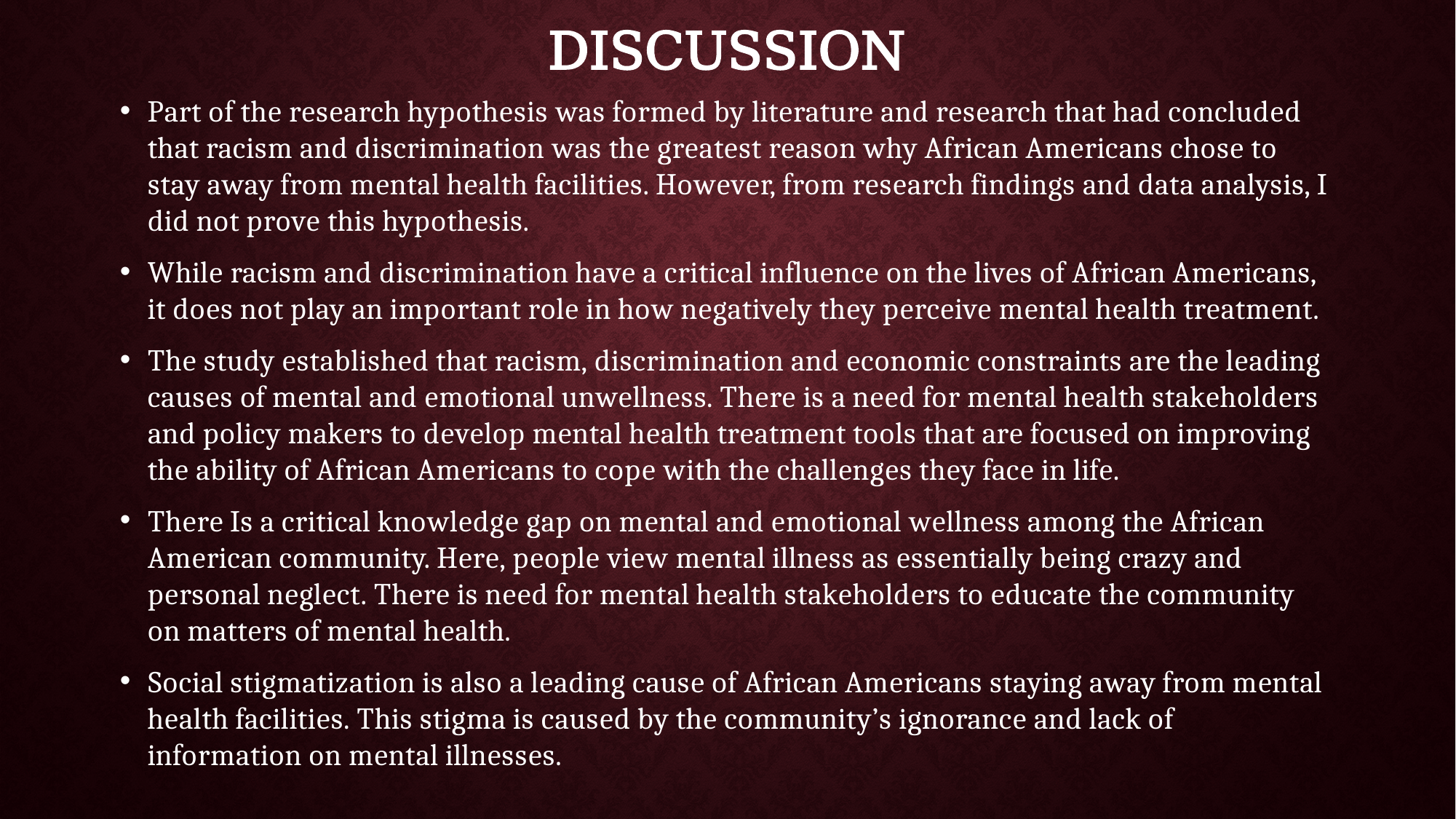

# discussion
Part of the research hypothesis was formed by literature and research that had concluded that racism and discrimination was the greatest reason why African Americans chose to stay away from mental health facilities. However, from research findings and data analysis, I did not prove this hypothesis.
While racism and discrimination have a critical influence on the lives of African Americans, it does not play an important role in how negatively they perceive mental health treatment.
The study established that racism, discrimination and economic constraints are the leading causes of mental and emotional unwellness. There is a need for mental health stakeholders and policy makers to develop mental health treatment tools that are focused on improving the ability of African Americans to cope with the challenges they face in life.
There Is a critical knowledge gap on mental and emotional wellness among the African American community. Here, people view mental illness as essentially being crazy and personal neglect. There is need for mental health stakeholders to educate the community on matters of mental health.
Social stigmatization is also a leading cause of African Americans staying away from mental health facilities. This stigma is caused by the community’s ignorance and lack of information on mental illnesses.